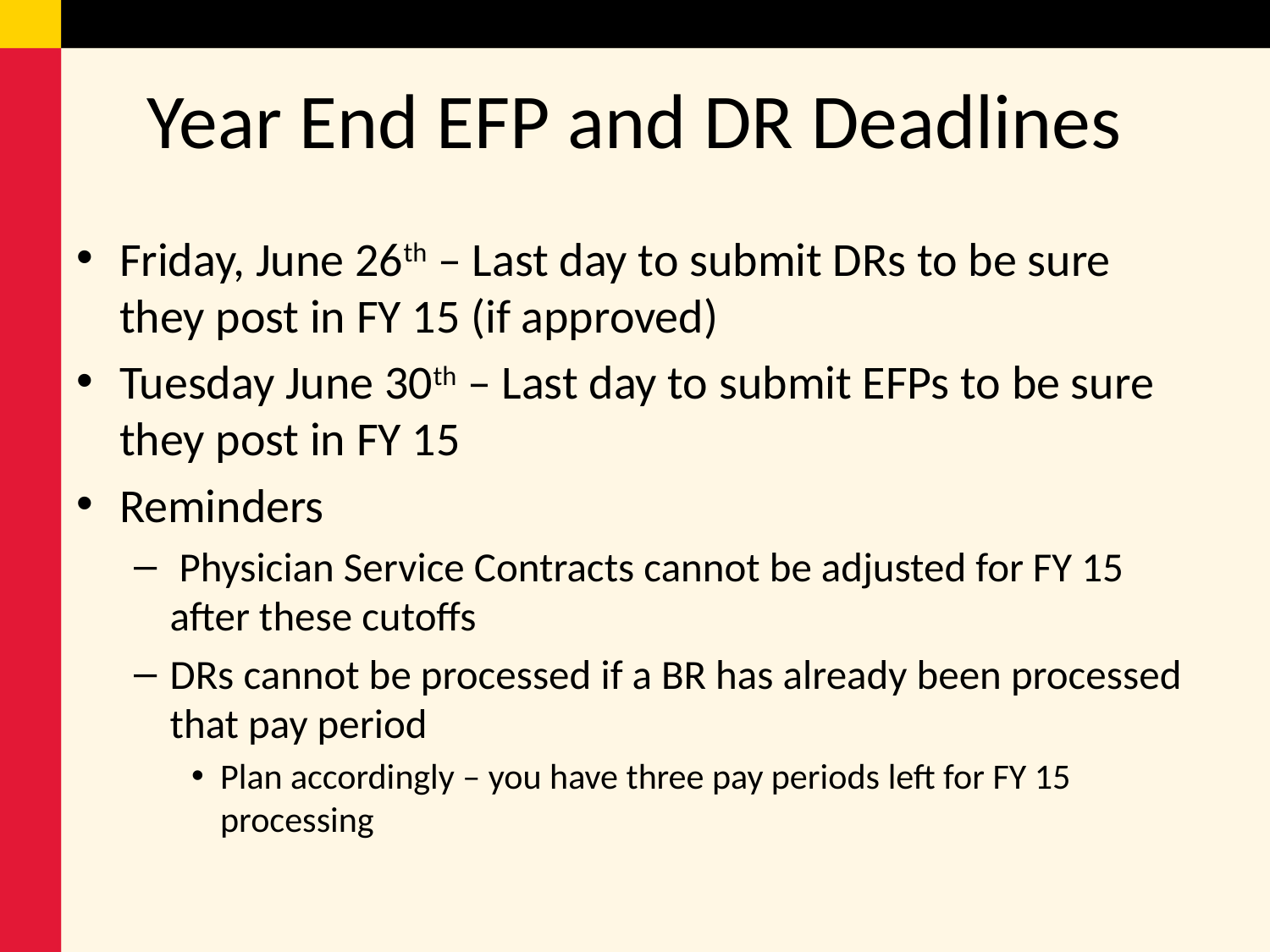

# Year End EFP and DR Deadlines
Friday, June 26th – Last day to submit DRs to be sure they post in FY 15 (if approved)
Tuesday June 30th – Last day to submit EFPs to be sure they post in FY 15
Reminders
 Physician Service Contracts cannot be adjusted for FY 15 after these cutoffs
DRs cannot be processed if a BR has already been processed that pay period
Plan accordingly – you have three pay periods left for FY 15 processing